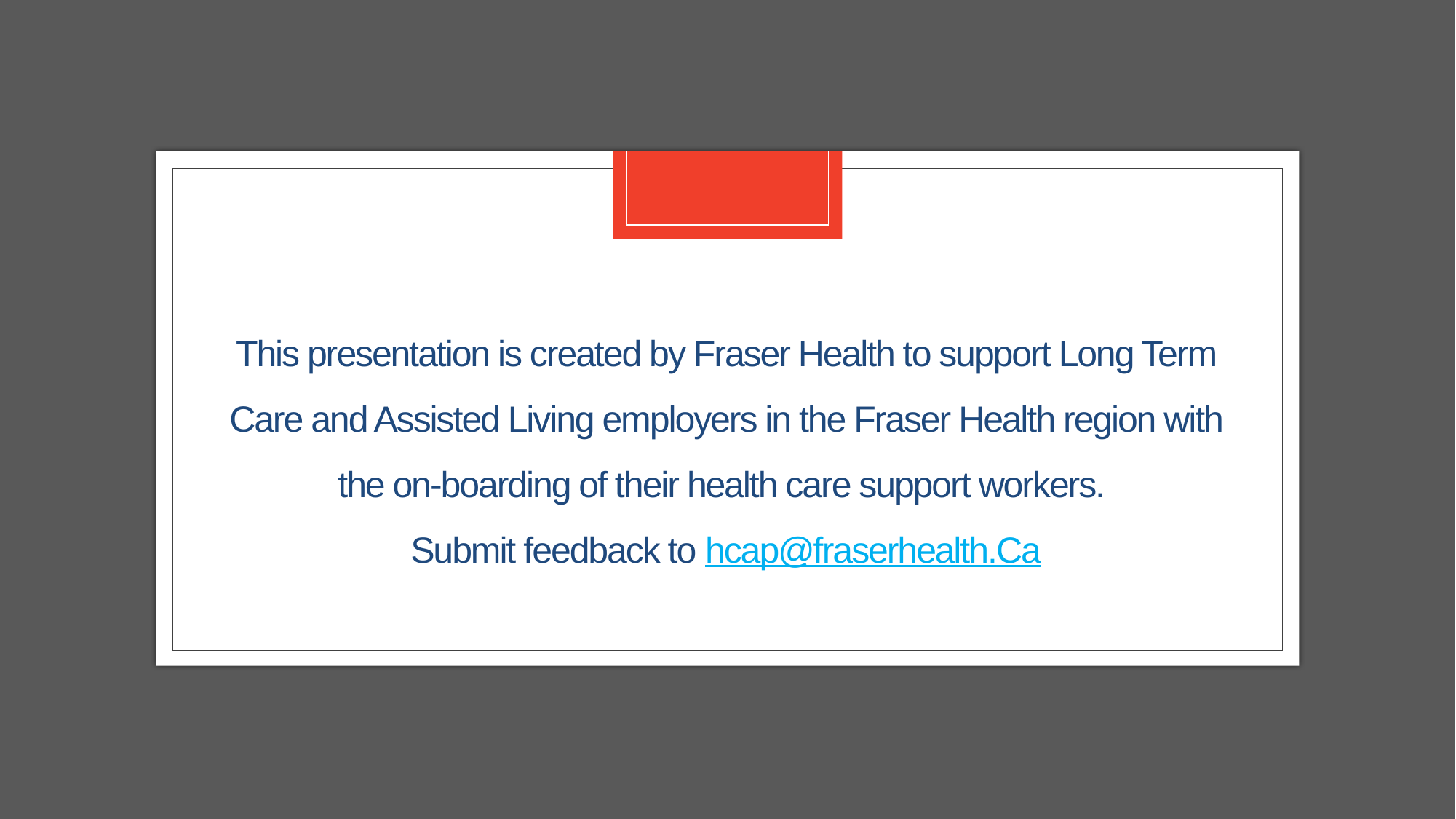

# This presentation is created by Fraser Health to support Long Term Care and Assisted Living employers in the Fraser Health region with the on-boarding of their health care support workers. Submit feedback to hcap@fraserhealth.Ca